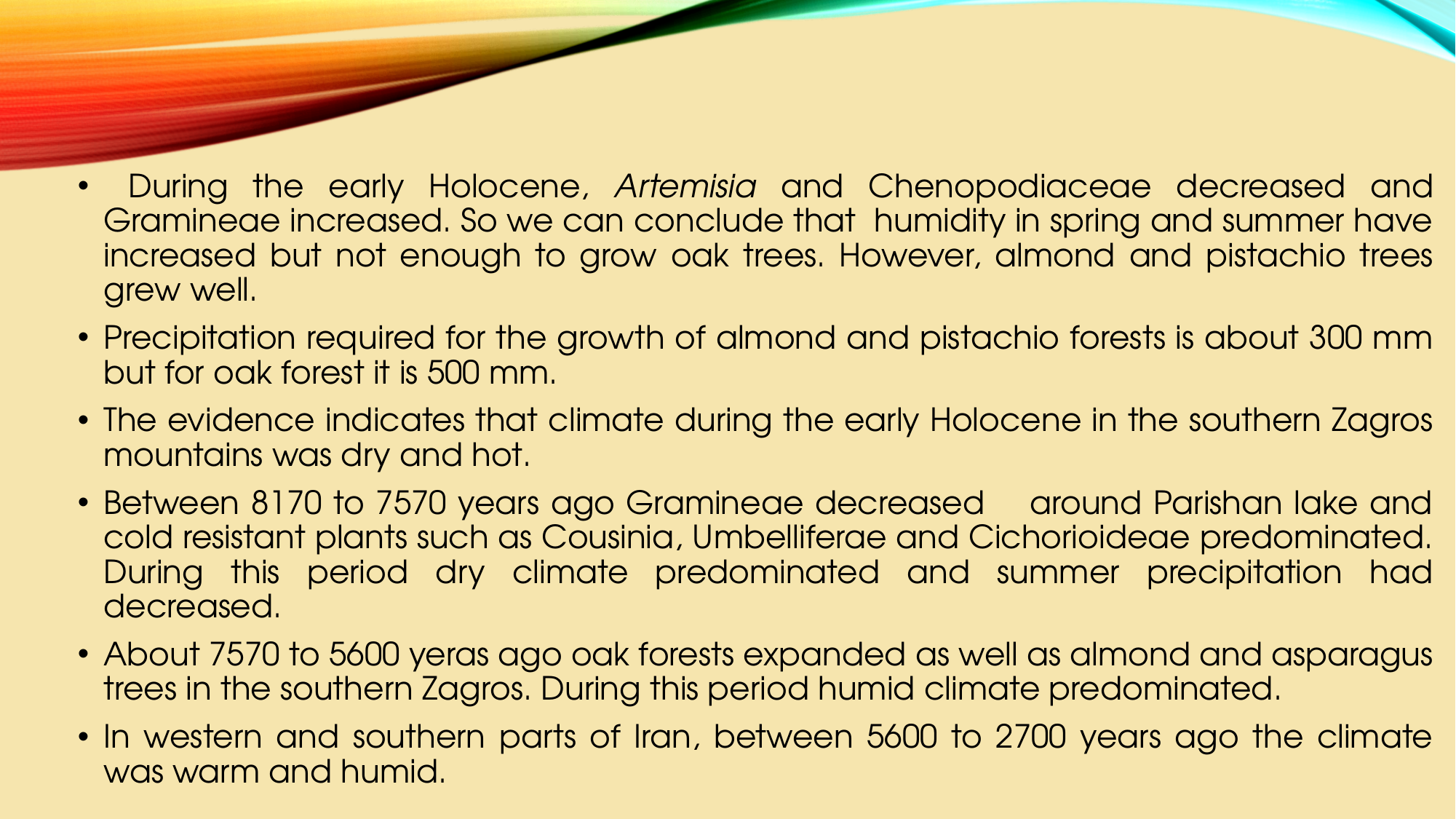

During the early Holocene, Artemisia and Chenopodiaceae decreased and Gramineae increased. So we can conclude that  humidity in spring and summer have increased but not enough to grow oak trees. However, almond and pistachio trees grew well.
Precipitation required for the growth of almond and pistachio forests is about 300 mm but for oak forest it is 500 mm.
The evidence indicates that climate during the early Holocene in the southern Zagros mountains was dry and hot.
Between 8170 to 7570 years ago Gramineae decreased    around Parishan lake and cold resistant plants such as Cousinia, Umbelliferae and Cichorioideae predominated. During this period dry climate predominated and summer precipitation had decreased.
About 7570 to 5600 yeras ago oak forests expanded as well as almond and asparagus trees in the southern Zagros. During this period humid climate predominated.
In western and southern parts of Iran, between 5600 to 2700 years ago the climate was warm and humid.